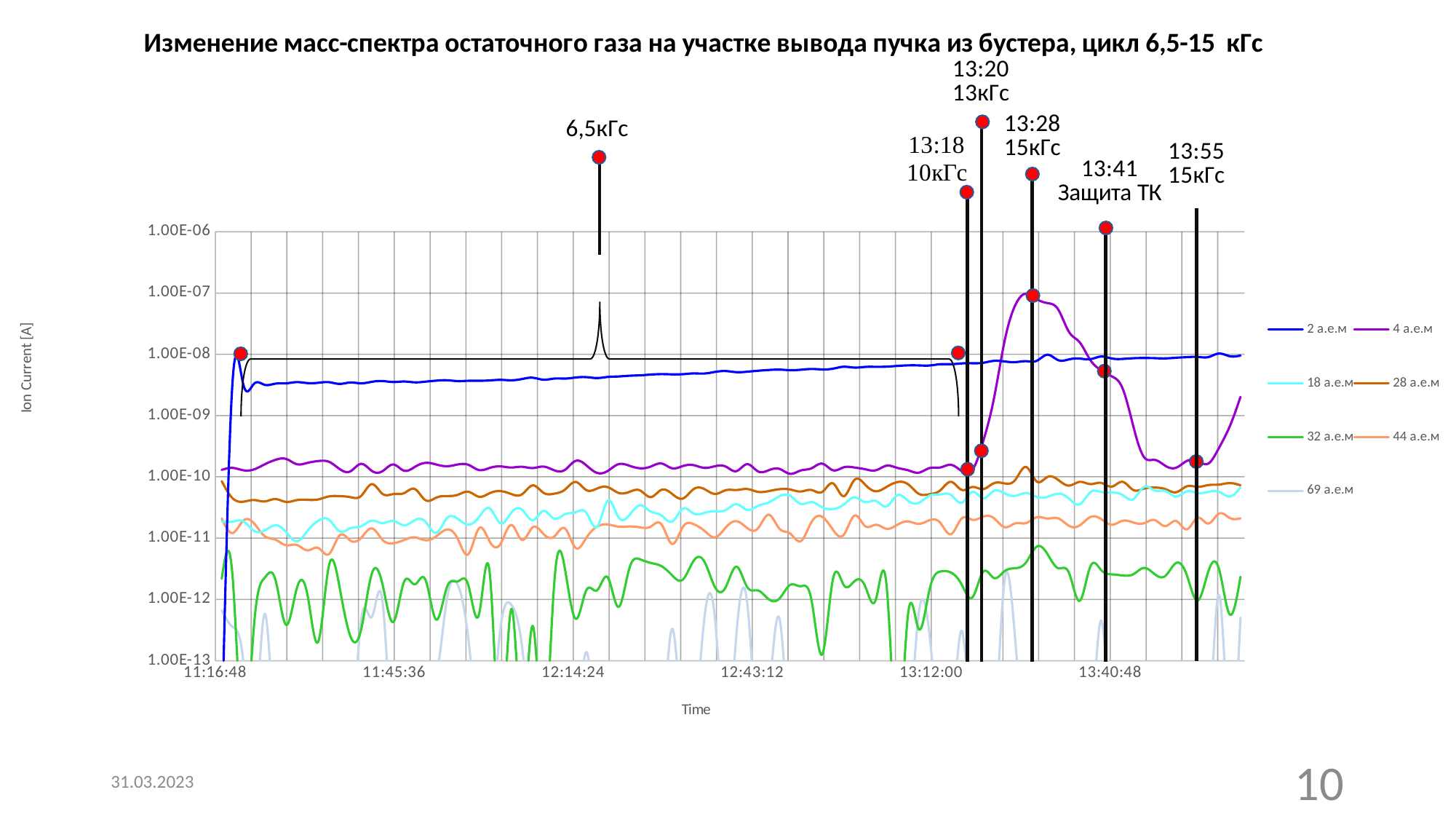

### Chart: Изменение масс-спектра остаточного газа на участке вывода пучка из бустера, цикл 6,5-15  кГс

| Category |  |  |  |  |  |  |  |
|---|---|---|---|---|---|---|---|
31.03.2023
10